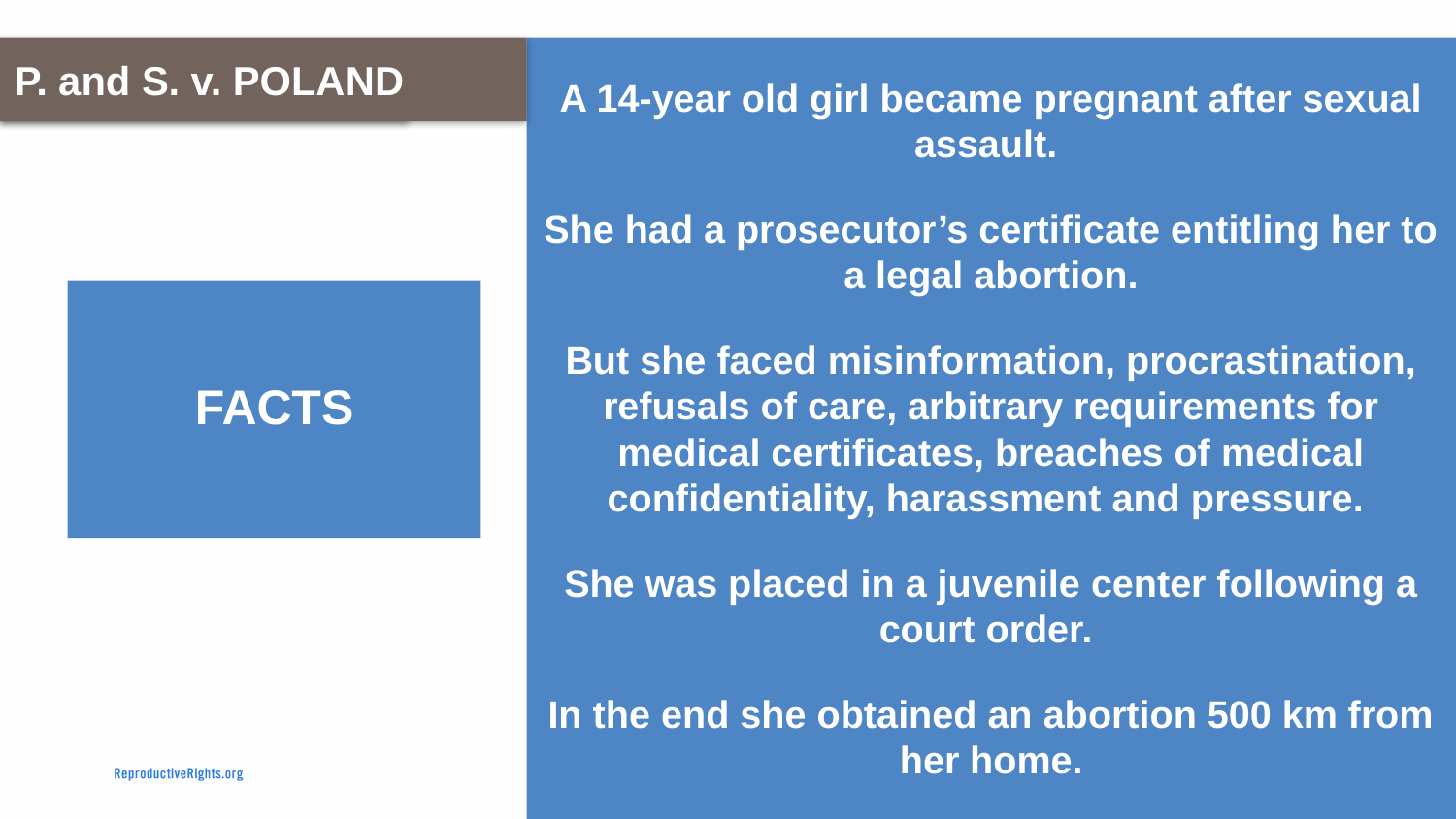

P. and S. v. POLAND

A 14-year old girl became pregnant after sexual assault.

She had a prosecutor’s certificate entitling her to a legal abortion.

But she faced misinformation, procrastination, refusals of care, arbitrary requirements for medical certificates, breaches of medical confidentiality, harassment and pressure.

She was placed in a juvenile center following a court order.

In the end she obtained an abortion 500 km from her home.

FACTS